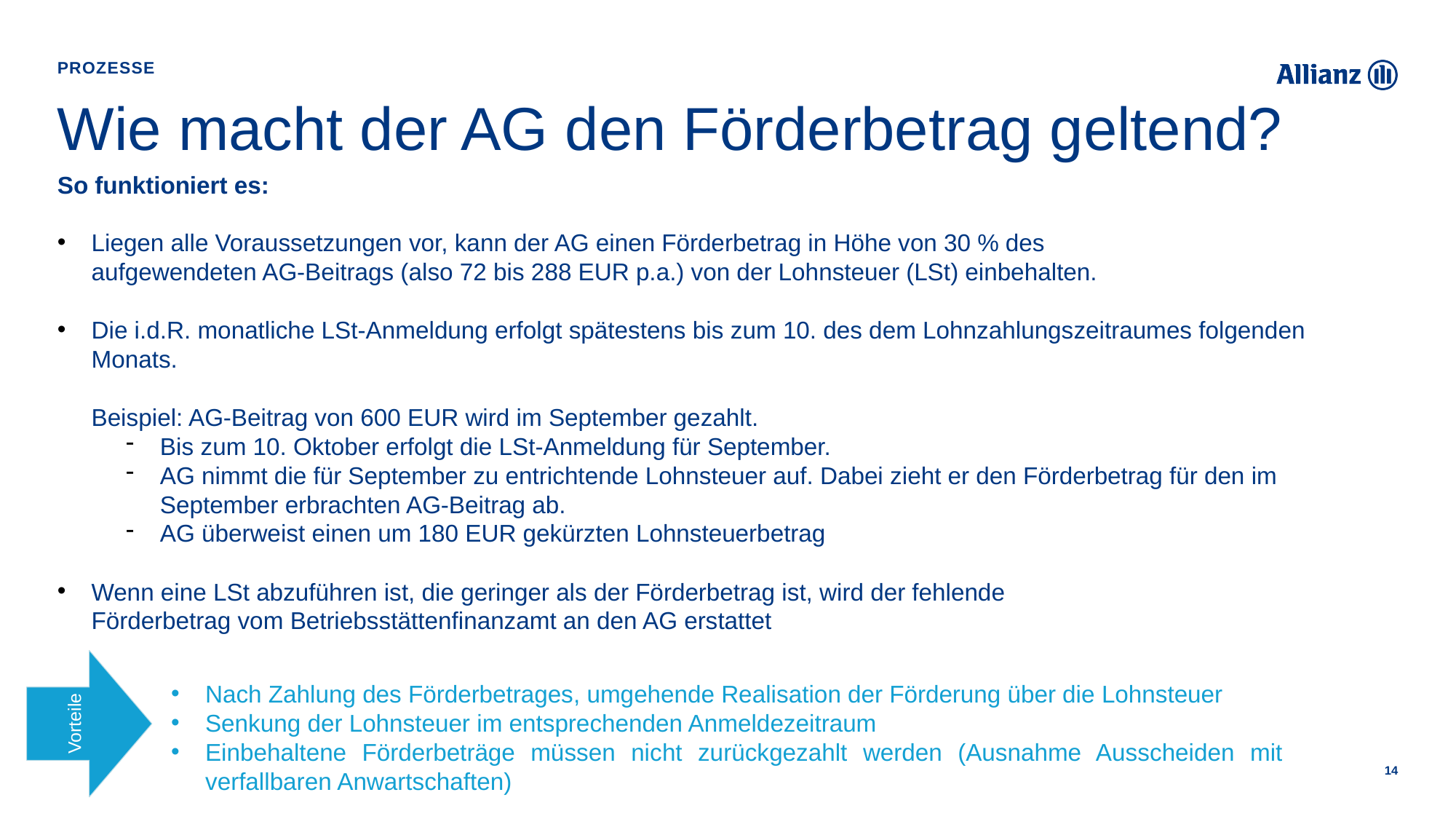

Prozesse
# Wie macht der AG den Förderbetrag geltend?
So funktioniert es:
Liegen alle Voraussetzungen vor, kann der AG einen Förderbetrag in Höhe von 30 % des
aufgewendeten AG-Beitrags (also 72 bis 288 EUR p.a.) von der Lohnsteuer (LSt) einbehalten.
Die i.d.R. monatliche LSt-Anmeldung erfolgt spätestens bis zum 10. des dem Lohnzahlungszeitraumes folgenden Monats.
Beispiel: AG-Beitrag von 600 EUR wird im September gezahlt.
Bis zum 10. Oktober erfolgt die LSt-Anmeldung für September.
AG nimmt die für September zu entrichtende Lohnsteuer auf. Dabei zieht er den Förderbetrag für den im September erbrachten AG-Beitrag ab.
AG überweist einen um 180 EUR gekürzten Lohnsteuerbetrag

Wenn eine LSt abzuführen ist, die geringer als der Förderbetrag ist, wird der fehlende
Förderbetrag vom Betriebsstättenfinanzamt an den AG erstattet

Vorteile
Nach Zahlung des Förderbetrages, umgehende Realisation der Förderung über die Lohnsteuer
Senkung der Lohnsteuer im entsprechenden Anmeldezeitraum
Einbehaltene Förderbeträge müssen nicht zurückgezahlt werden (Ausnahme Ausscheiden mit verfallbaren Anwartschaften)
14